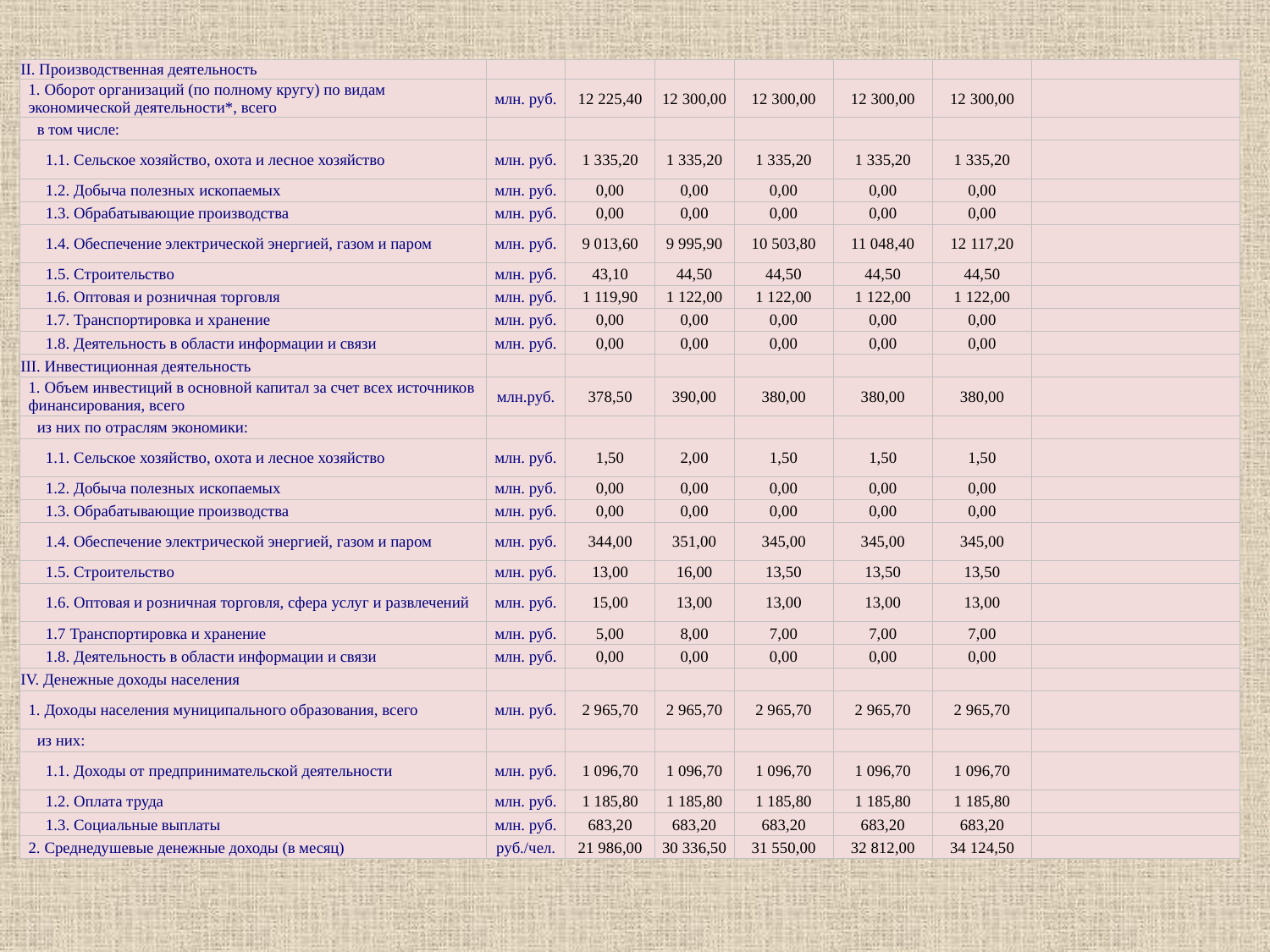

| II. Производственная деятельность |  |  |  |  |  |  |  |
| --- | --- | --- | --- | --- | --- | --- | --- |
| 1. Оборот организаций (по полному кругу) по видам экономической деятельности\*, всего | млн. руб. | 12 225,40 | 12 300,00 | 12 300,00 | 12 300,00 | 12 300,00 |  |
| в том числе: |  |  |  |  |  |  |  |
| 1.1. Сельское хозяйство, охота и лесное хозяйство | млн. руб. | 1 335,20 | 1 335,20 | 1 335,20 | 1 335,20 | 1 335,20 |  |
| 1.2. Добыча полезных ископаемых | млн. руб. | 0,00 | 0,00 | 0,00 | 0,00 | 0,00 |  |
| 1.3. Обрабатывающие производства | млн. руб. | 0,00 | 0,00 | 0,00 | 0,00 | 0,00 |  |
| 1.4. Обеспечение электрической энергией, газом и паром | млн. руб. | 9 013,60 | 9 995,90 | 10 503,80 | 11 048,40 | 12 117,20 |  |
| 1.5. Cтроительство | млн. руб. | 43,10 | 44,50 | 44,50 | 44,50 | 44,50 |  |
| 1.6. Оптовая и розничная торговля | млн. руб. | 1 119,90 | 1 122,00 | 1 122,00 | 1 122,00 | 1 122,00 |  |
| 1.7. Транспортировка и хранение | млн. руб. | 0,00 | 0,00 | 0,00 | 0,00 | 0,00 |  |
| 1.8. Деятельность в области информации и связи | млн. руб. | 0,00 | 0,00 | 0,00 | 0,00 | 0,00 |  |
| III. Инвестиционная деятельность |  |  |  |  |  |  |  |
| 1. Объем инвестиций в основной капитал за счет всех источников финансирования, всего | млн.руб. | 378,50 | 390,00 | 380,00 | 380,00 | 380,00 |  |
| из них по отраслям экономики: |  |  |  |  |  |  |  |
| 1.1. Сельское хозяйство, охота и лесное хозяйство | млн. руб. | 1,50 | 2,00 | 1,50 | 1,50 | 1,50 |  |
| 1.2. Добыча полезных ископаемых | млн. руб. | 0,00 | 0,00 | 0,00 | 0,00 | 0,00 |  |
| 1.3. Обрабатывающие производства | млн. руб. | 0,00 | 0,00 | 0,00 | 0,00 | 0,00 |  |
| 1.4. Обеспечение электрической энергией, газом и паром | млн. руб. | 344,00 | 351,00 | 345,00 | 345,00 | 345,00 |  |
| 1.5. Строительство | млн. руб. | 13,00 | 16,00 | 13,50 | 13,50 | 13,50 |  |
| 1.6. Оптовая и розничная торговля, сфера услуг и развлечений | млн. руб. | 15,00 | 13,00 | 13,00 | 13,00 | 13,00 |  |
| 1.7 Транспортировка и хранение | млн. руб. | 5,00 | 8,00 | 7,00 | 7,00 | 7,00 |  |
| 1.8. Деятельность в области информации и связи | млн. руб. | 0,00 | 0,00 | 0,00 | 0,00 | 0,00 |  |
| IV. Денежные доходы населения |  |  |  |  |  |  |  |
| 1. Доходы населения муниципального образования, всего | млн. руб. | 2 965,70 | 2 965,70 | 2 965,70 | 2 965,70 | 2 965,70 |  |
| из них: |  |  |  |  |  |  |  |
| 1.1. Доходы от предпринимательской деятельности | млн. руб. | 1 096,70 | 1 096,70 | 1 096,70 | 1 096,70 | 1 096,70 |  |
| 1.2. Оплата труда | млн. руб. | 1 185,80 | 1 185,80 | 1 185,80 | 1 185,80 | 1 185,80 |  |
| 1.3. Социальные выплаты | млн. руб. | 683,20 | 683,20 | 683,20 | 683,20 | 683,20 |  |
| 2. Среднедушевые денежные доходы (в месяц) | руб./чел. | 21 986,00 | 30 336,50 | 31 550,00 | 32 812,00 | 34 124,50 |  |